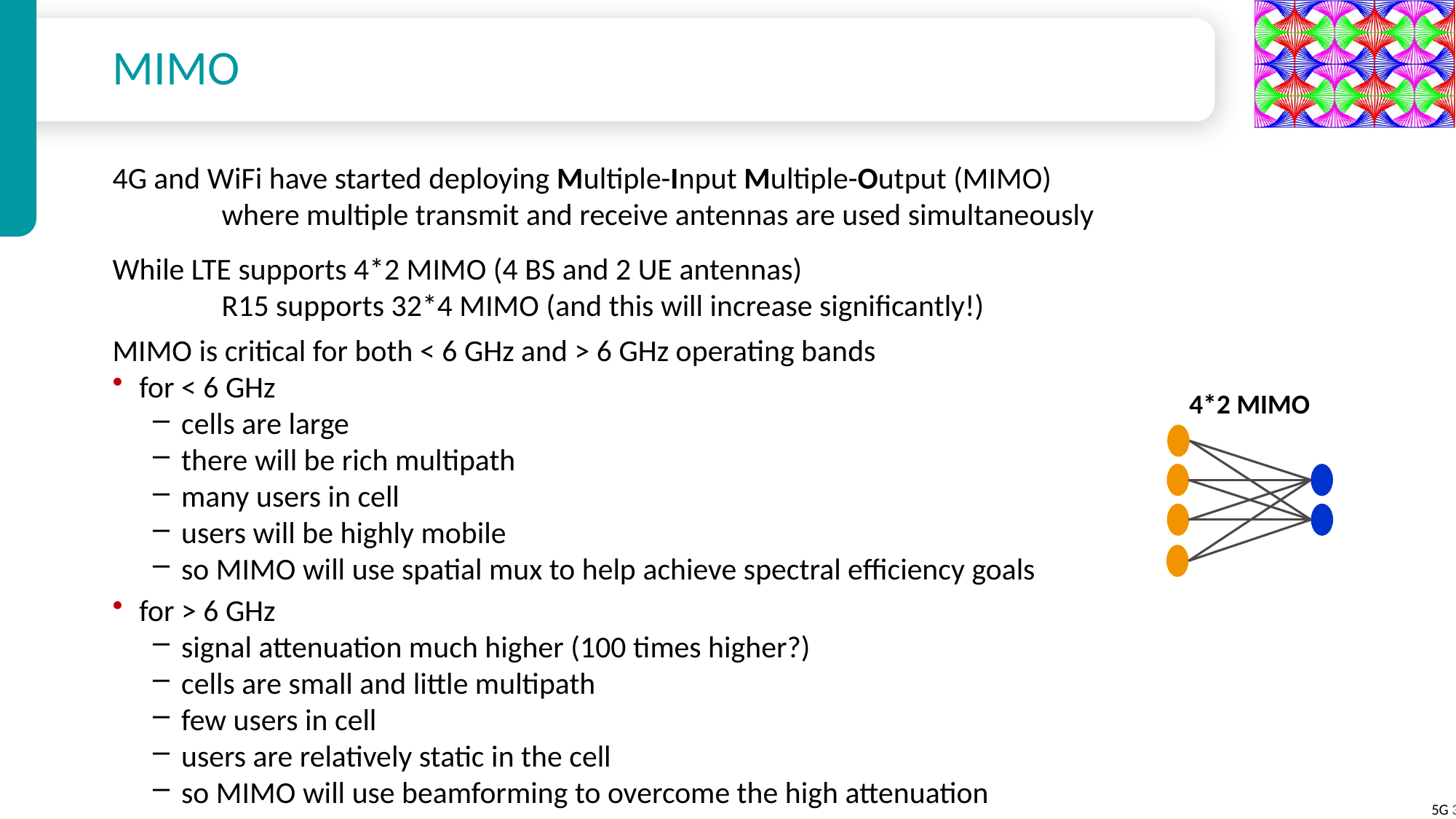

# MIMO
4G and WiFi have started deploying Multiple-Input Multiple-Output (MIMO)
	where multiple transmit and receive antennas are used simultaneously
While LTE supports 4*2 MIMO (4 BS and 2 UE antennas)
	R15 supports 32*4 MIMO (and this will increase significantly!)
MIMO is critical for both < 6 GHz and > 6 GHz operating bands
for < 6 GHz
cells are large
there will be rich multipath
many users in cell
users will be highly mobile
so MIMO will use spatial mux to help achieve spectral efficiency goals
for > 6 GHz
signal attenuation much higher (100 times higher?)
cells are small and little multipath
few users in cell
users are relatively static in the cell
so MIMO will use beamforming to overcome the high attenuation

4*2 MIMO